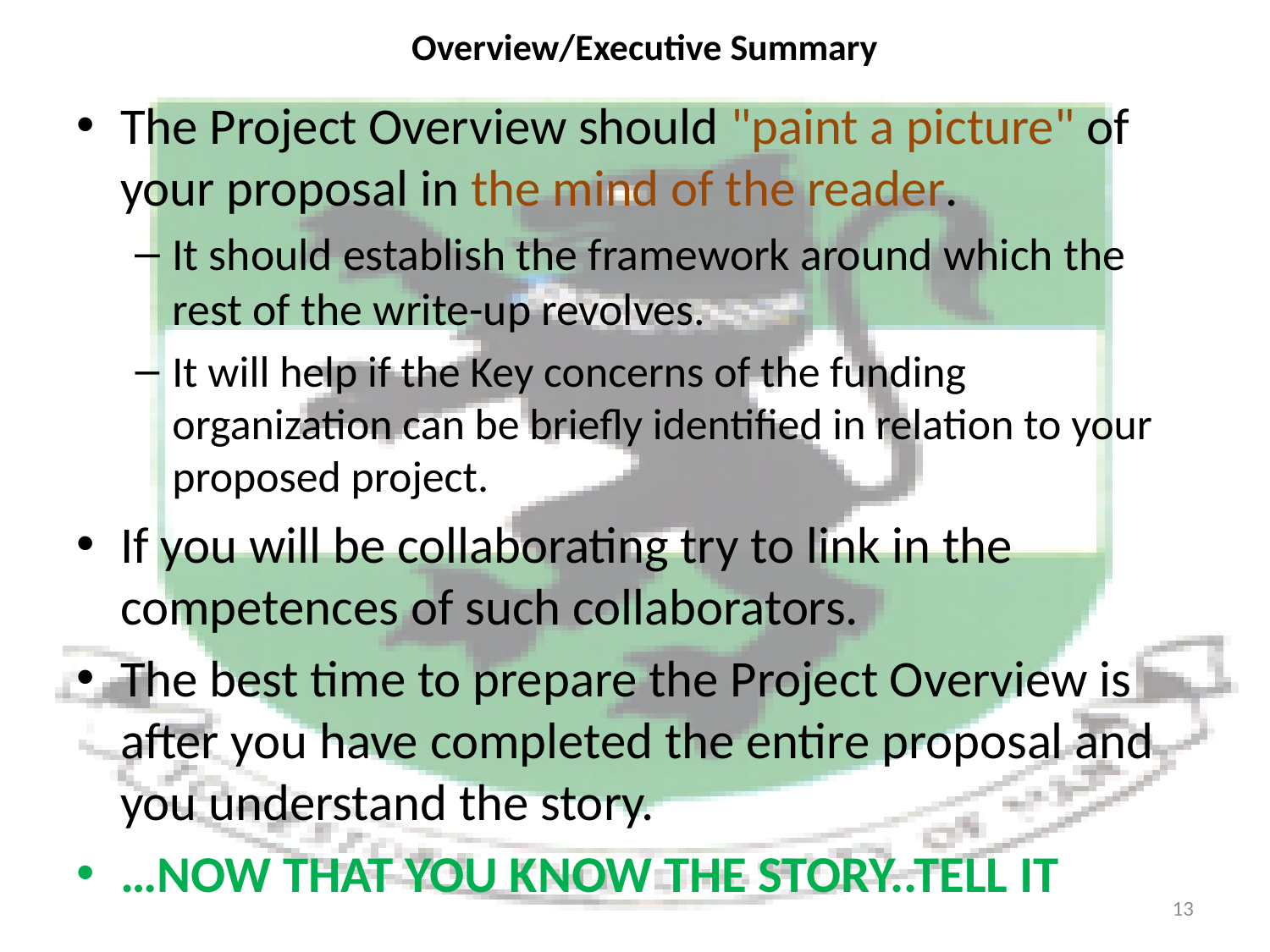

# Overview/Executive Summary
The Project Overview should "paint a picture" of your proposal in the mind of the reader.
It should establish the framework around which the rest of the write-up revolves.
It will help if the Key concerns of the funding organization can be briefly identified in relation to your proposed project.
If you will be collaborating try to link in the competences of such collaborators.
The best time to prepare the Project Overview is after you have completed the entire proposal and you understand the story.
…NOW THAT YOU KNOW THE STORY..TELL IT

13